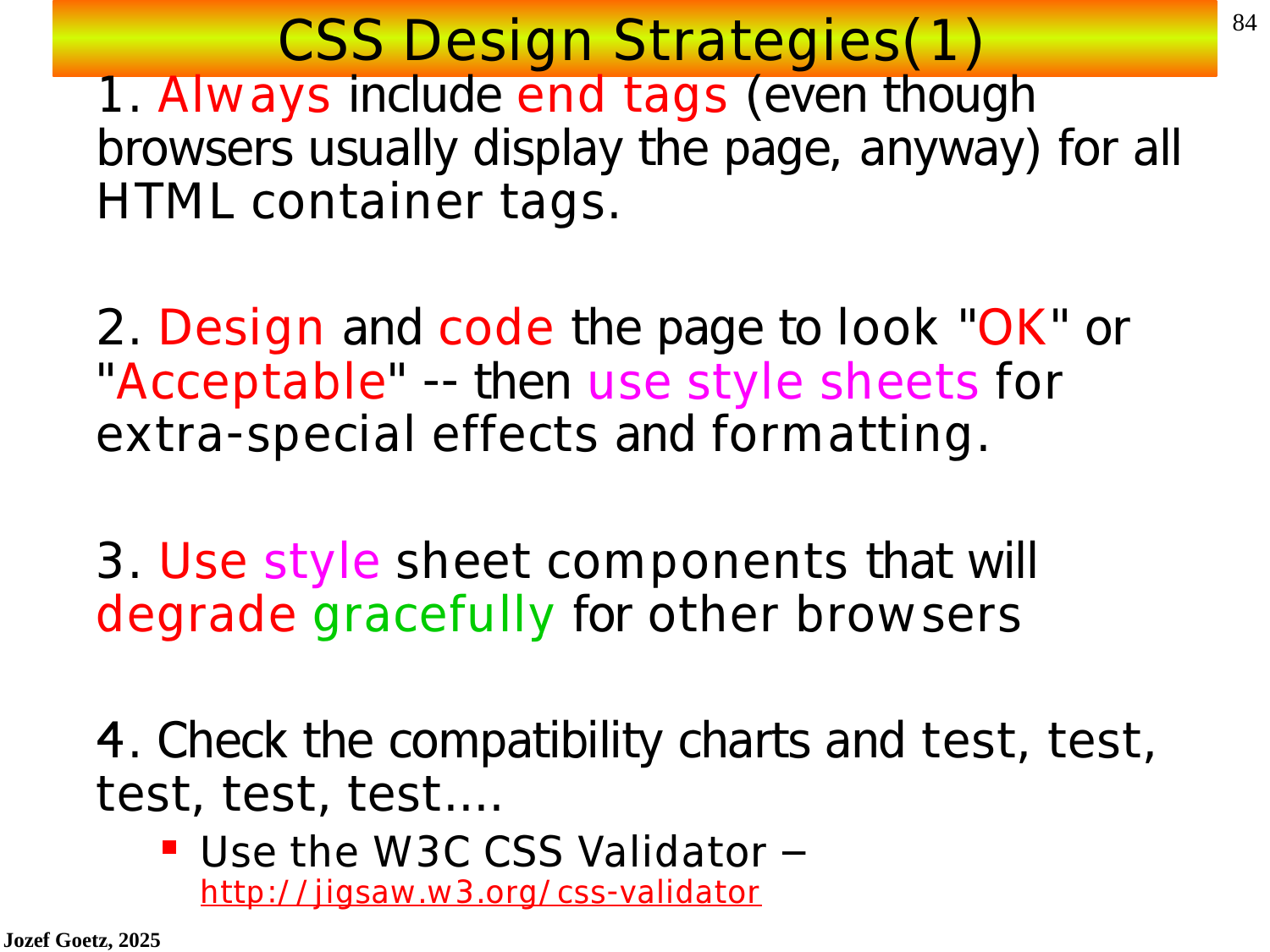

# CSS Design Strategies(1)
1. Always include end tags (even though browsers usually display the page, anyway) for all HTML container tags.

2. Design and code the page to look "OK" or "Acceptable" -- then use style sheets for extra-special effects and formatting.

3. Use style sheet components that will degrade gracefully for other browsers

4. Check the compatibility charts and test, test, test, test, test....
Use the W3C CSS Validator – http://jigsaw.w3.org/css-validator